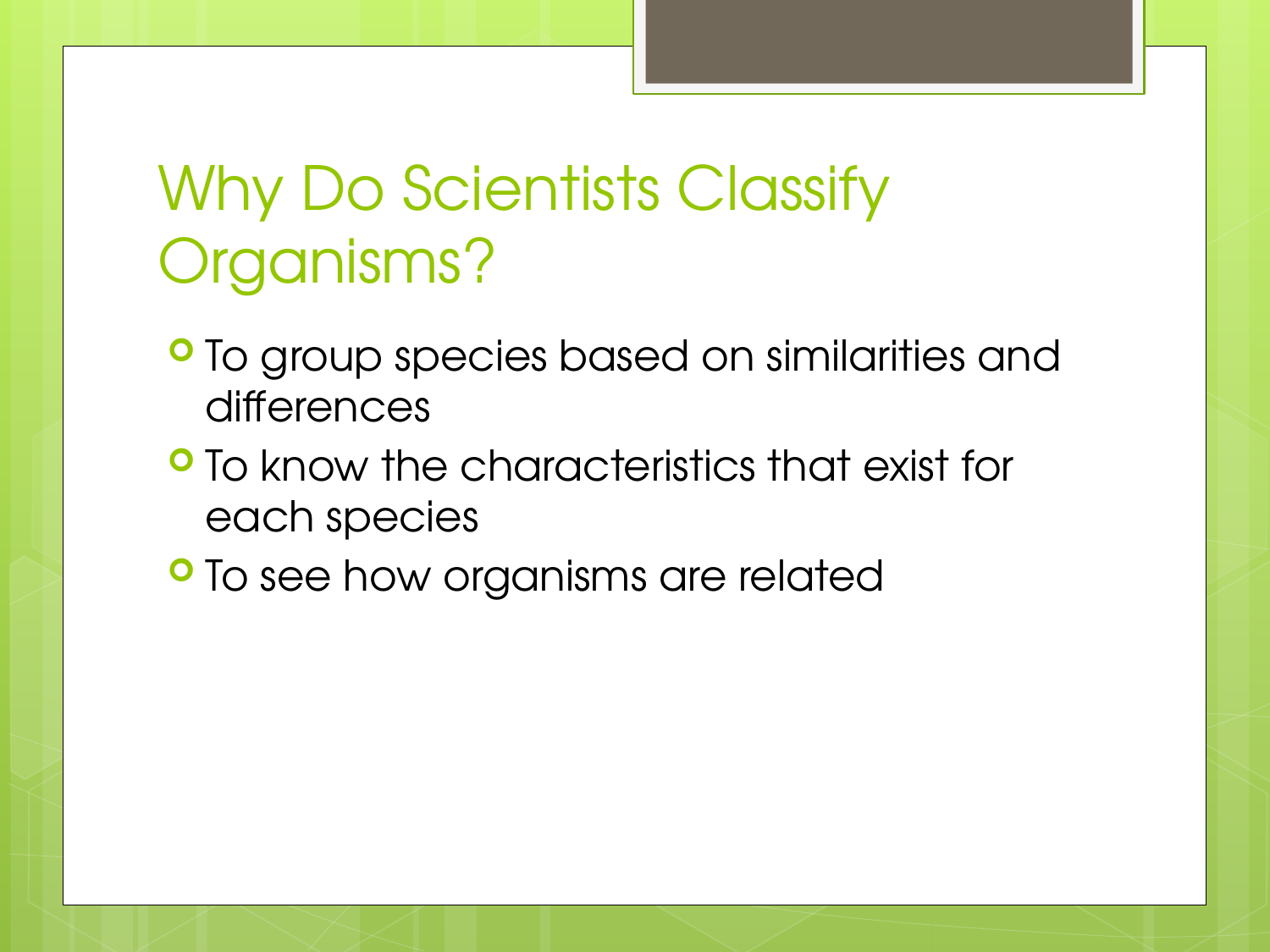

# Why Do Scientists Classify Organisms?
To group species based on similarities and differences
To know the characteristics that exist for each species
To see how organisms are related